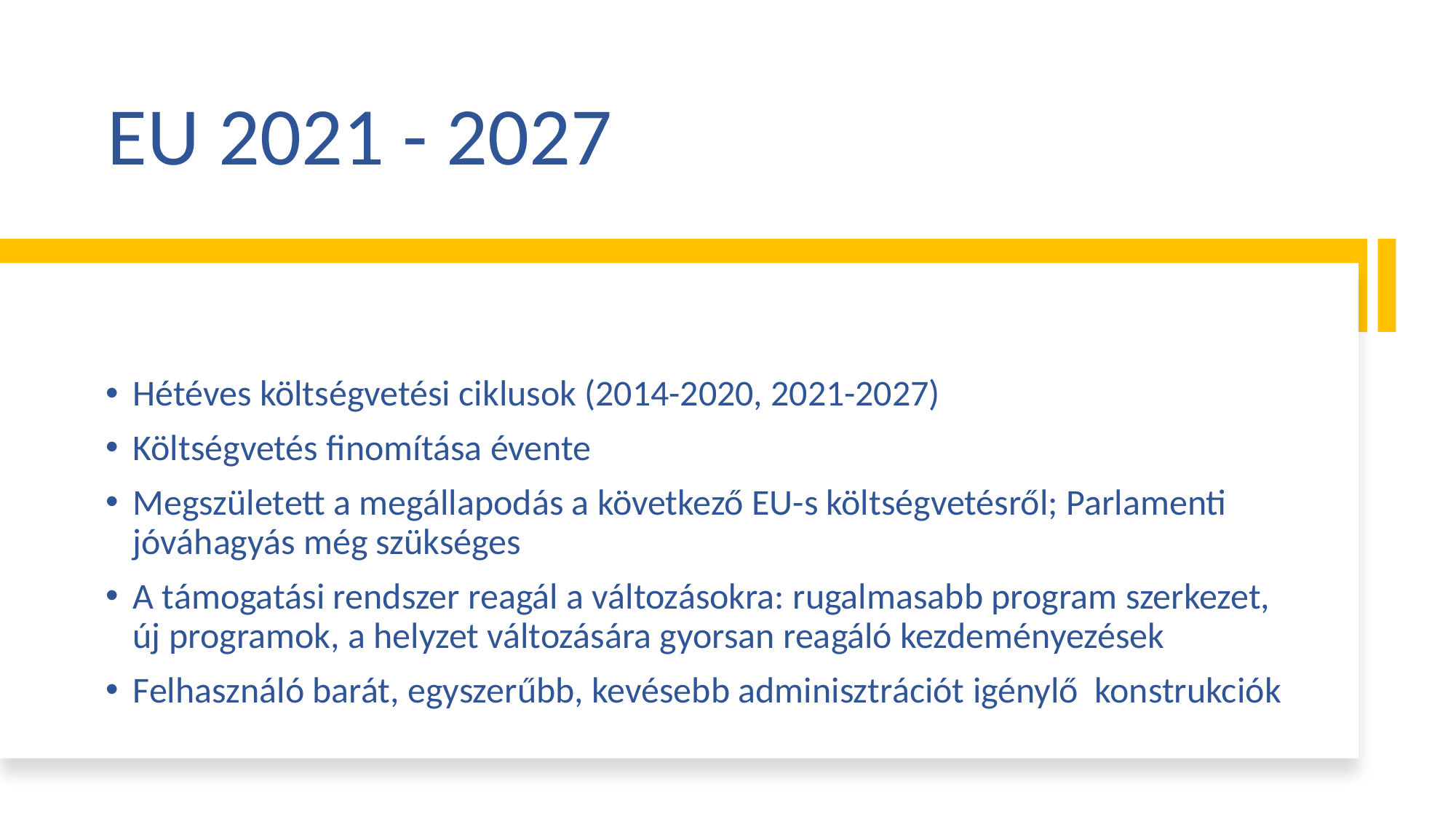

# EU 2021 - 2027

Hétéves költségvetési ciklusok (2014-2020, 2021-2027)
Költségvetés finomítása évente
Megszületett a megállapodás a következő EU-s költségvetésről; Parlamenti jóváhagyás még szükséges
A támogatási rendszer reagál a változásokra: rugalmasabb program szerkezet, új programok, a helyzet változására gyorsan reagáló kezdeményezések
Felhasználó barát, egyszerűbb, kevésebb adminisztrációt igénylő  konstrukciók